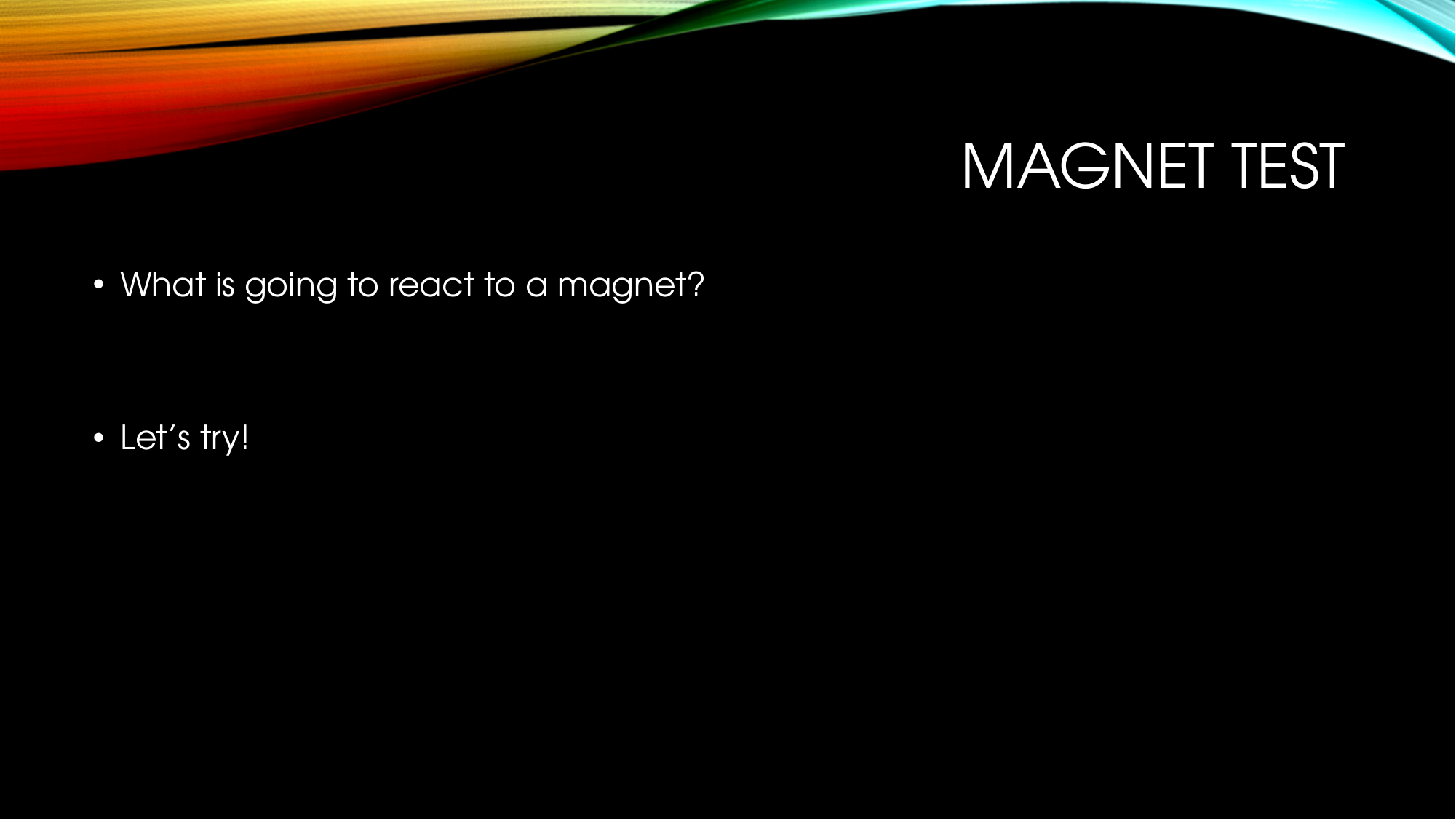

# Magnet test
What is going to react to a magnet?

Let’s try!